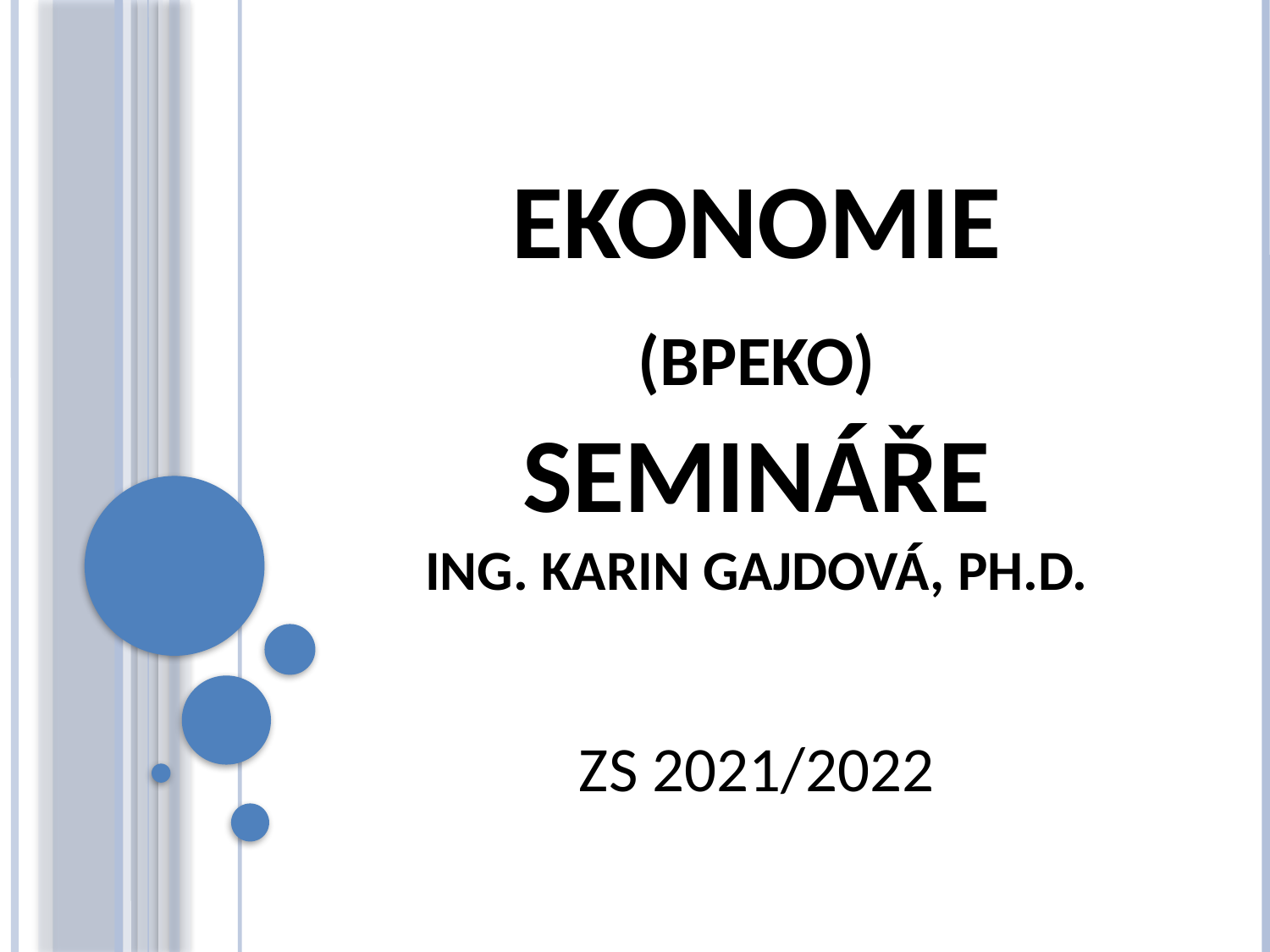

# EKONOMIE (BPEKO) semináře Ing. Karin Gajdová, Ph.D. ZS 2021/2022